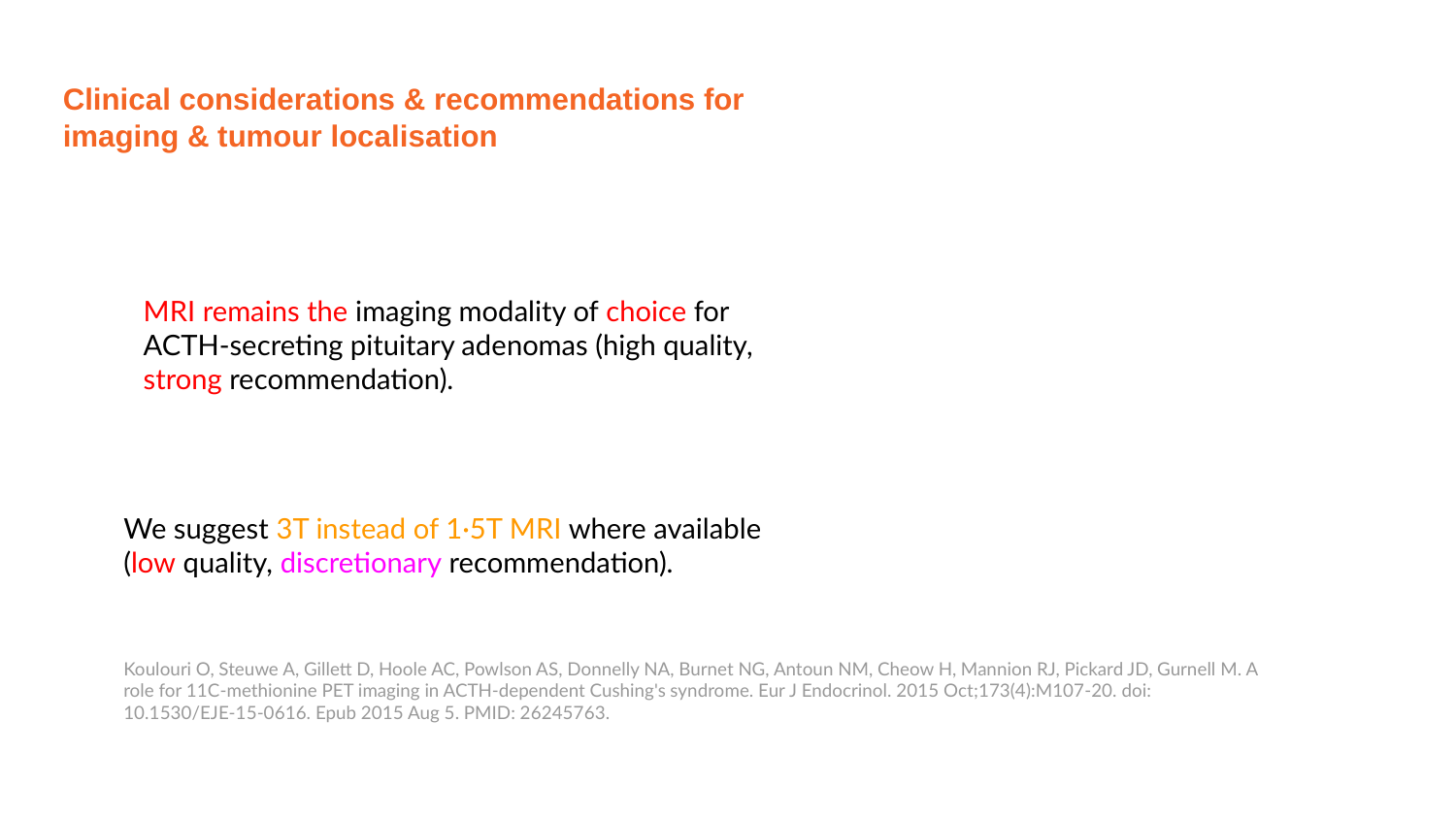

# Clinical considerations & recommendations for
imaging & tumour localisation
MRI remains the imaging modality of choice for
ACTH-secreting pituitary adenomas (high quality,
strong recommendation).
We suggest 3T instead of 1·5T MRI where available
(low quality, discretionary recommendation).
Koulouri O, Steuwe A, Gillett D, Hoole AC, Powlson AS, Donnelly NA, Burnet NG, Antoun NM, Cheow H, Mannion RJ, Pickard JD, Gurnell M. A role for 11C-methionine PET imaging in ACTH-dependent Cushing's syndrome. Eur J Endocrinol. 2015 Oct;173(4):M107-20. doi: 10.1530/EJE-15-0616. Epub 2015 Aug 5. PMID: 26245763.